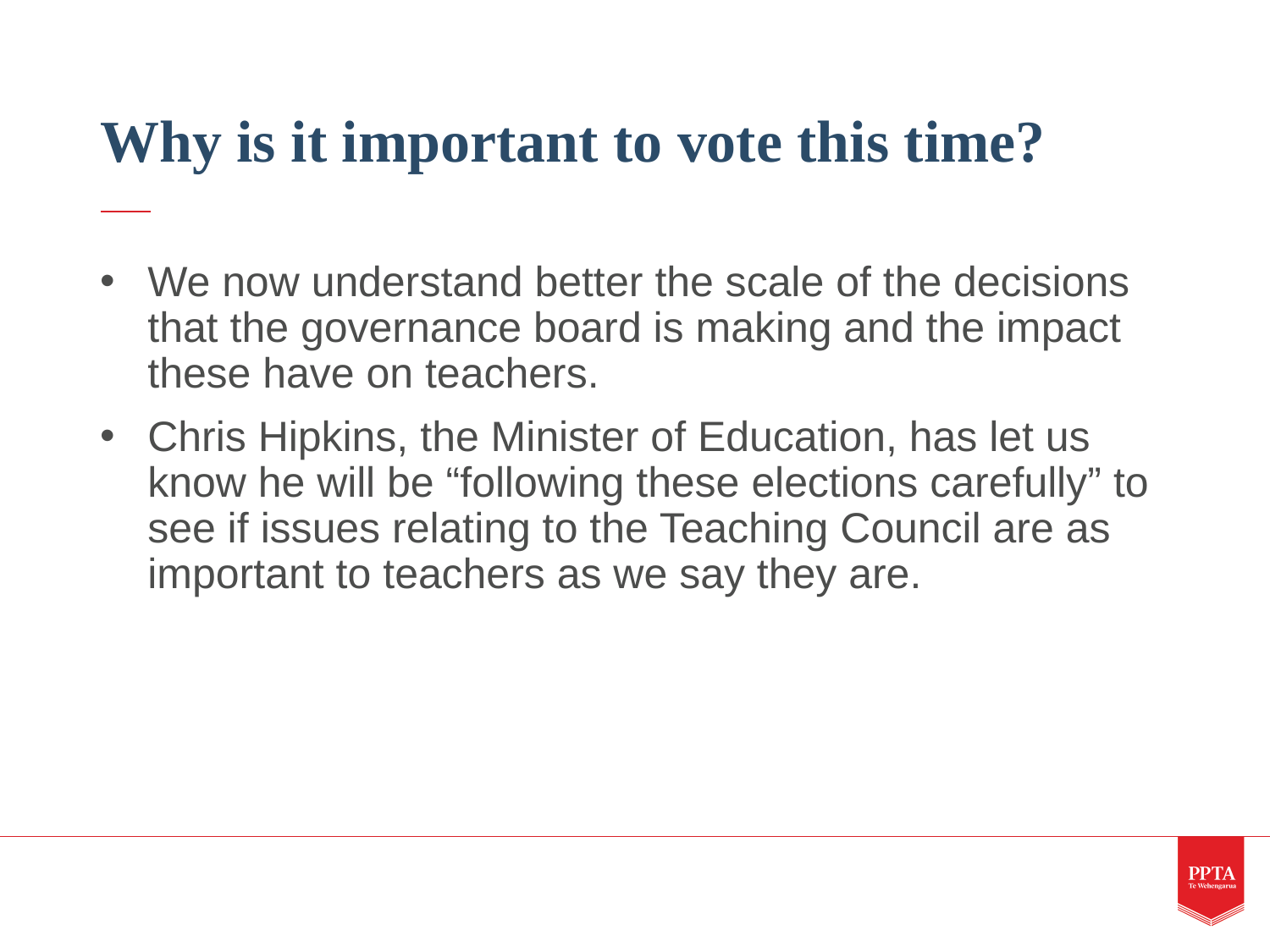

# Why is it important to vote this time?
We now understand better the scale of the decisions that the governance board is making and the impact these have on teachers.
Chris Hipkins, the Minister of Education, has let us know he will be “following these elections carefully” to see if issues relating to the Teaching Council are as important to teachers as we say they are.